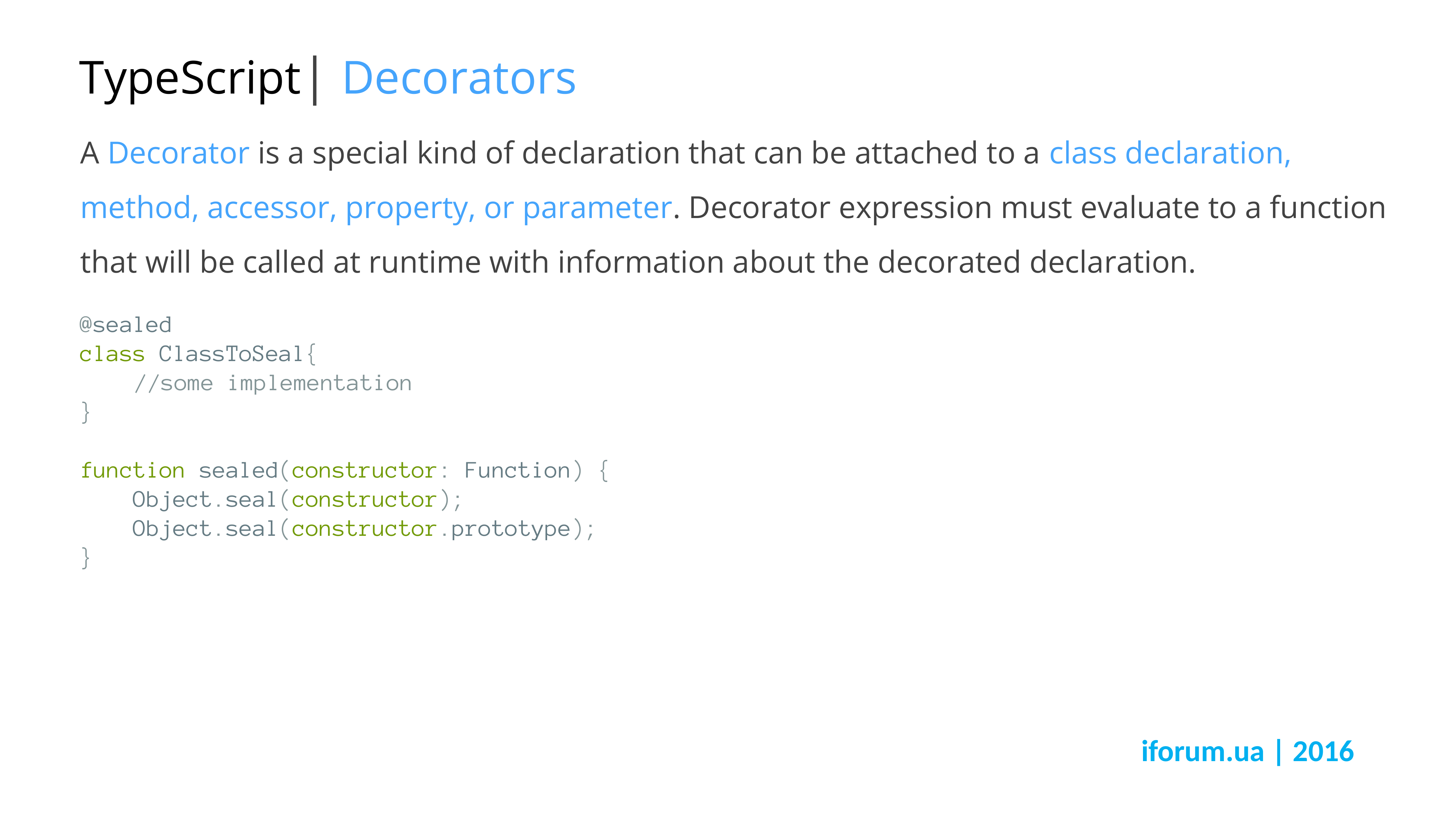

# TypeScript| Decorators
A Decorator is a special kind of declaration that can be attached to a class declaration, method, accessor, property, or parameter. Decorator expression must evaluate to a function that will be called at runtime with information about the decorated declaration.

@sealed
class ClassToSeal{
	//some implementation
}

function sealed(constructor: Function) {
    Object.seal(constructor);
    Object.seal(constructor.prototype);
}